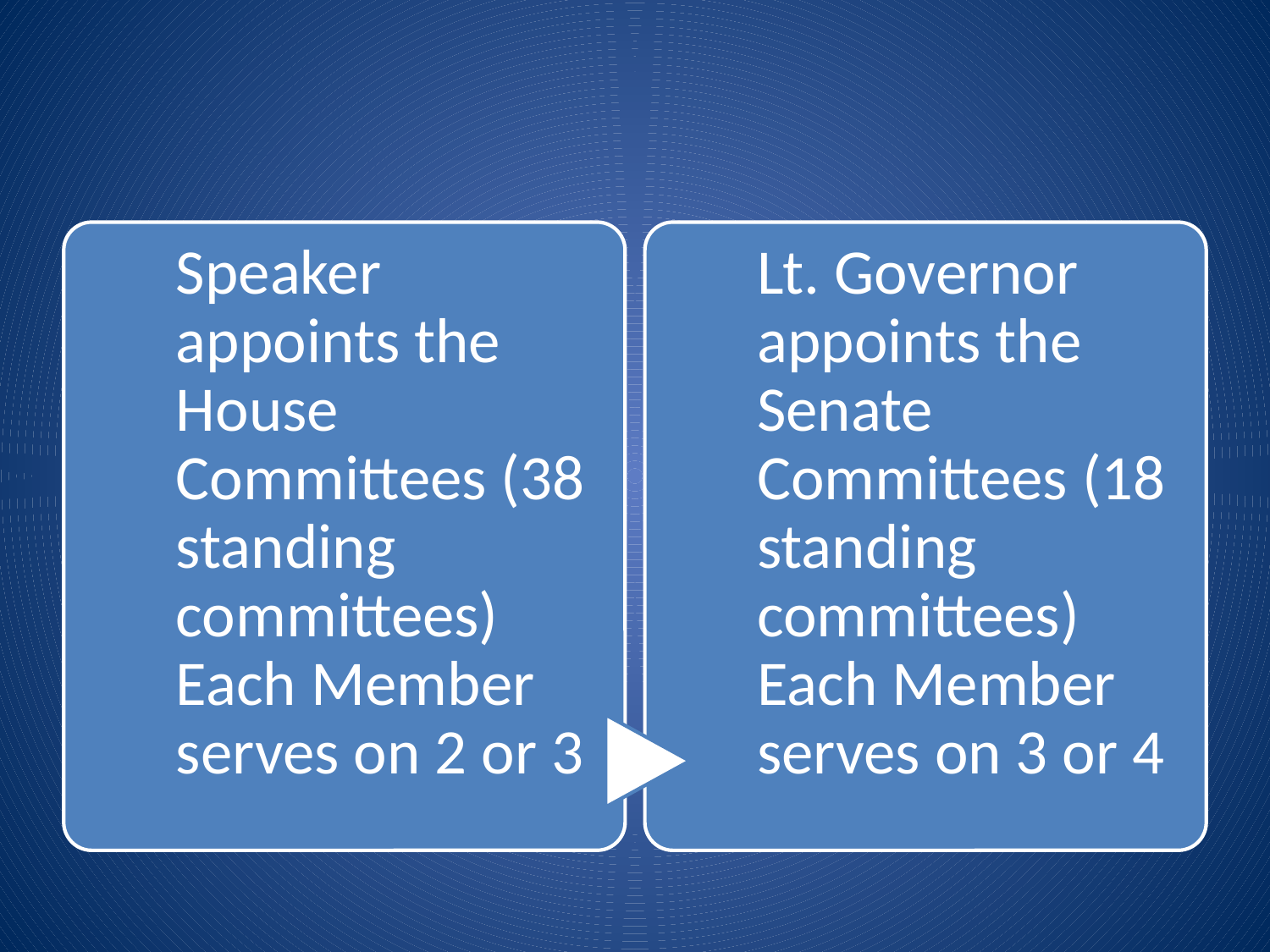

#

Speaker appoints the House Committees (38 standing committees) Each Member serves on 2 or 3

Lt. Governor appoints the Senate Committees (18 standing committees)  Each Member serves on 3 or 4